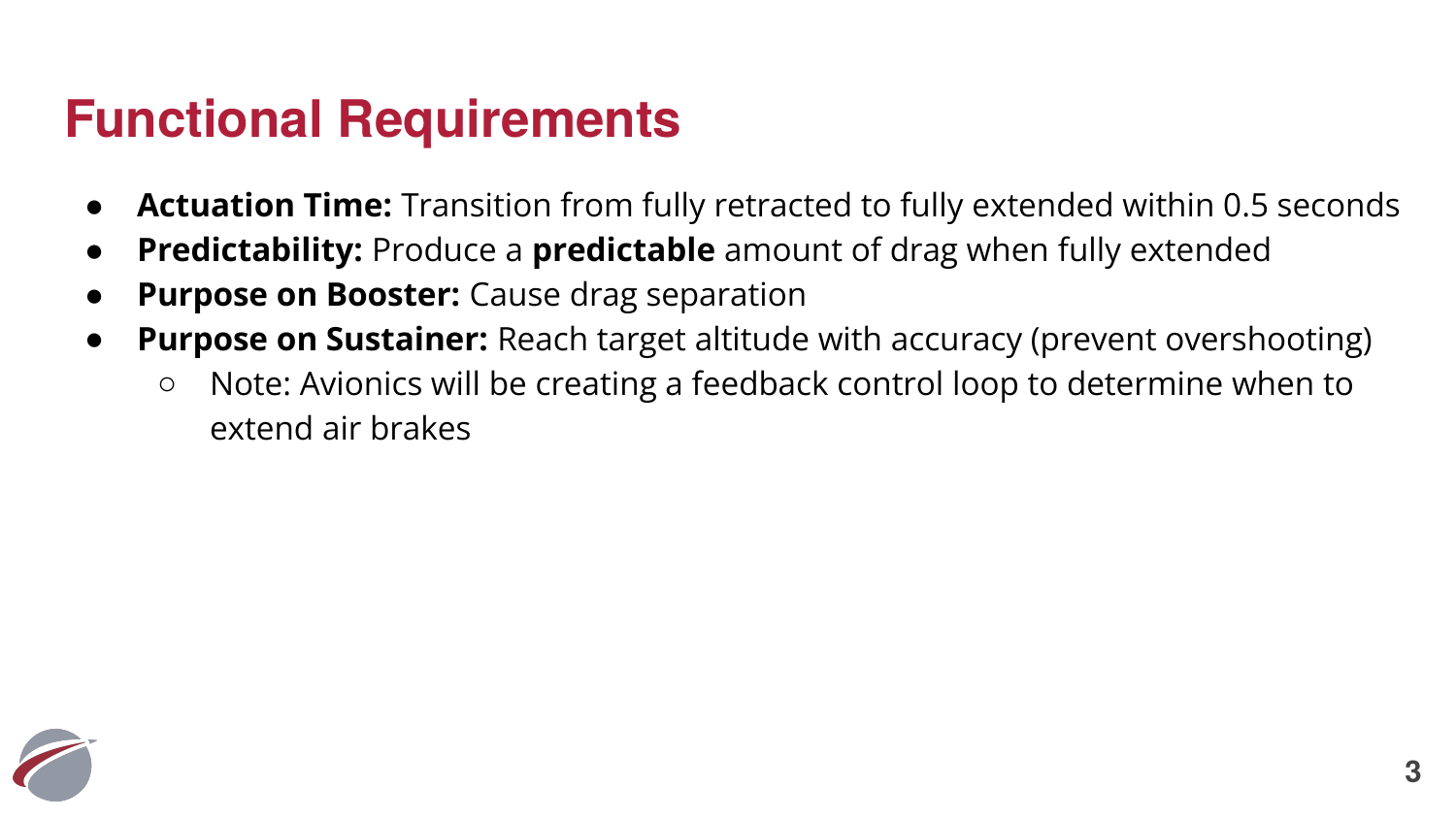

# Functional Requirements
Actuation Time: Transition from fully retracted to fully extended within 0.5 seconds
Predictability: Produce a predictable amount of drag when fully extended
Purpose on Booster: Cause drag separation
Purpose on Sustainer: Reach target altitude with accuracy (prevent overshooting)
Note: Avionics will be creating a feedback control loop to determine when to extend air brakes
3